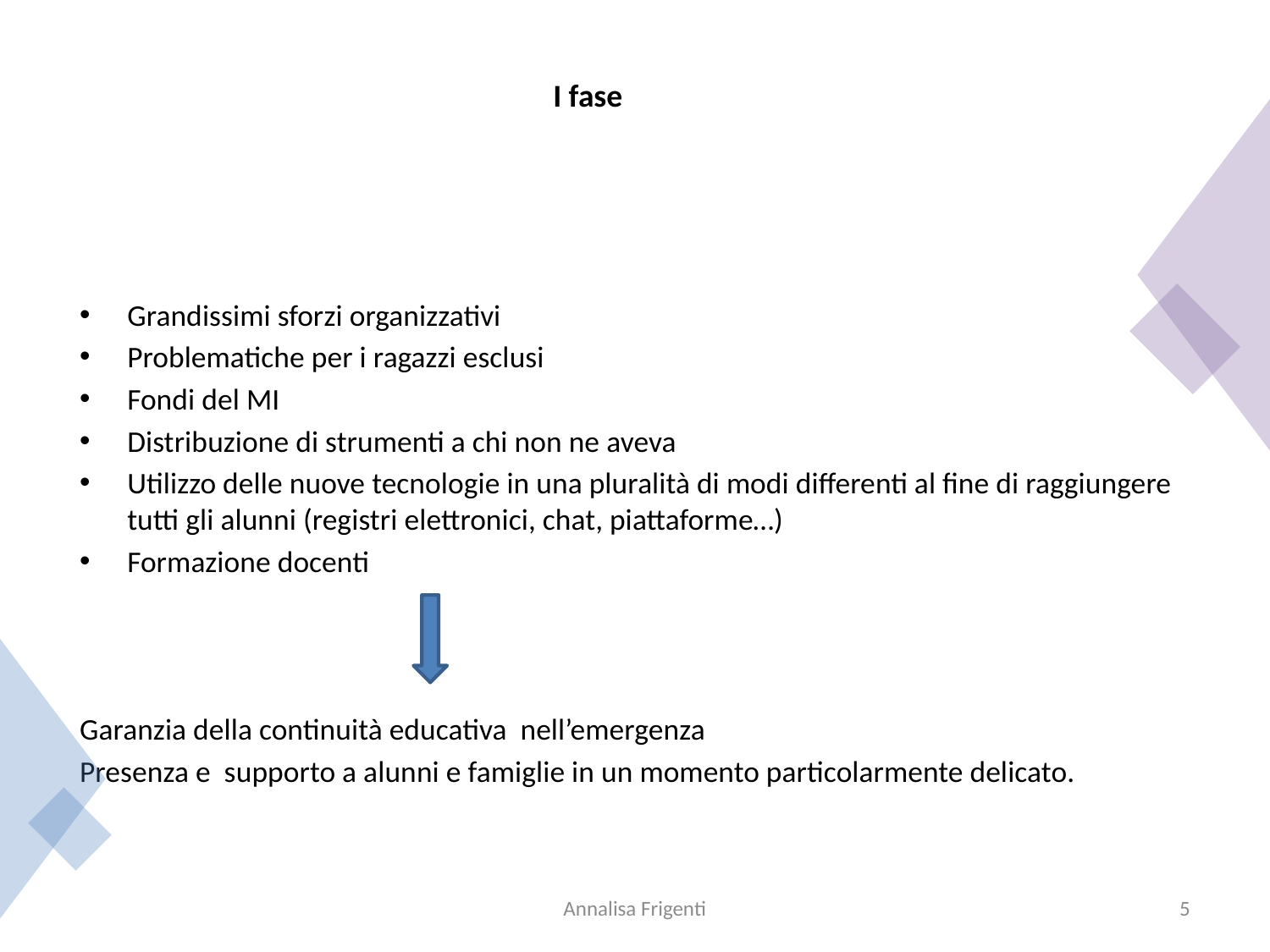

I fase

Grandissimi sforzi organizzativi
Problematiche per i ragazzi esclusi
Fondi del MI
Distribuzione di strumenti a chi non ne aveva
Utilizzo delle nuove tecnologie in una pluralità di modi differenti al fine di raggiungere tutti gli alunni (registri elettronici, chat, piattaforme…)
Formazione docenti

Garanzia della continuità educativa  nell’emergenza
Presenza e  supporto a alunni e famiglie in un momento particolarmente delicato.

Annalisa Frigenti
5